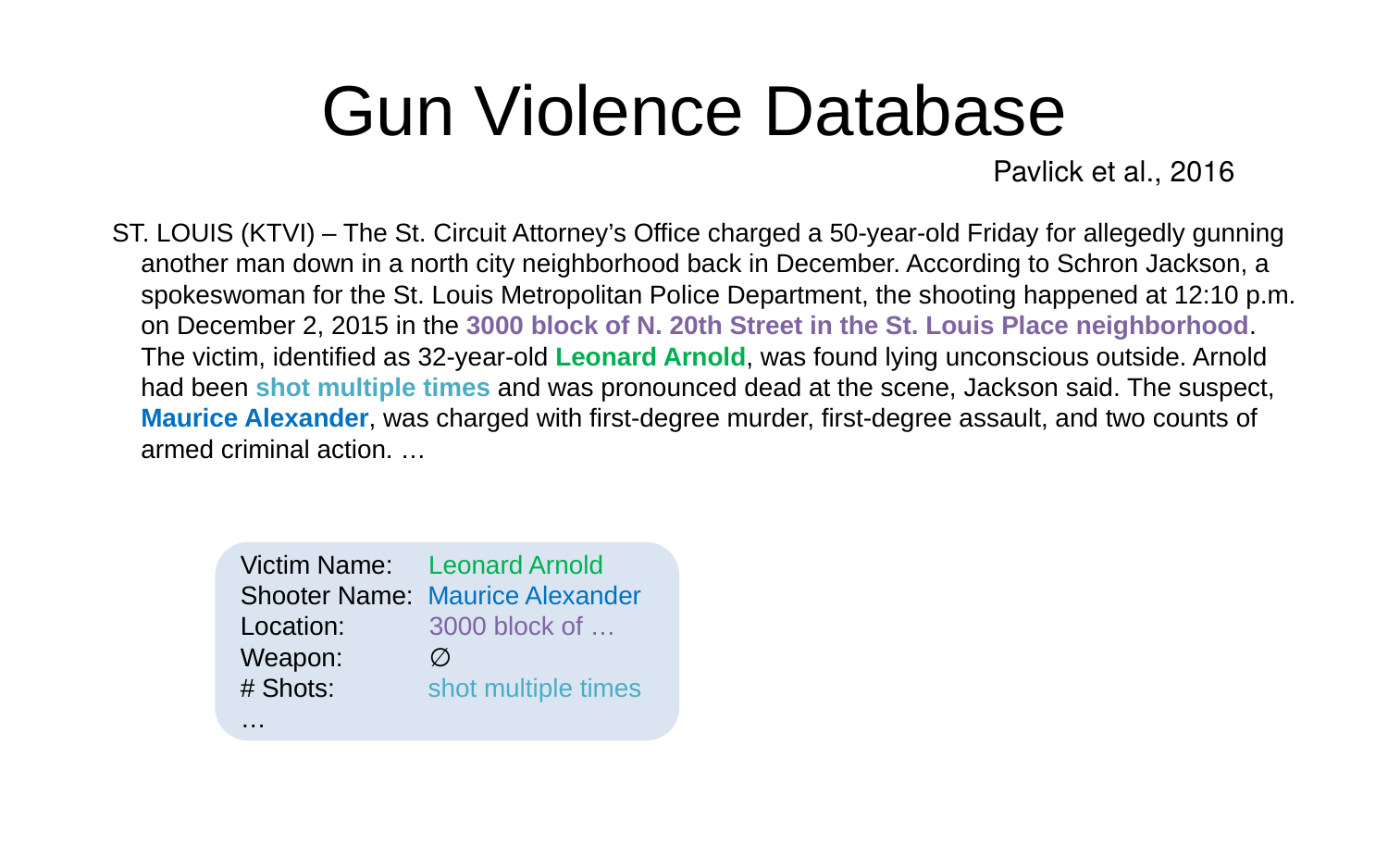

# Gun Violence Database
Pavlick et al., 2016
ST. LOUIS (KTVI) – The St. Circuit Attorney’s Office charged a 50-year-old Friday for allegedly gunning another man down in a north city neighborhood back in December. According to Schron Jackson, a spokeswoman for the St. Louis Metropolitan Police Department, the shooting happened at 12:10 p.m. on December 2, 2015 in the 3000 block of N. 20th Street in the St. Louis Place neighborhood. The victim, identified as 32-year-old Leonard Arnold, was found lying unconscious outside. Arnold had been shot multiple times and was pronounced dead at the scene, Jackson said. The suspect, Maurice Alexander, was charged with first-degree murder, first-degree assault, and two counts of armed criminal action. …

Victim Name:     Leonard Arnold
Shooter Name:  Maurice Alexander
Location:	       3000 block of … Weapon:            ∅
# Shots:             shot multiple times
…